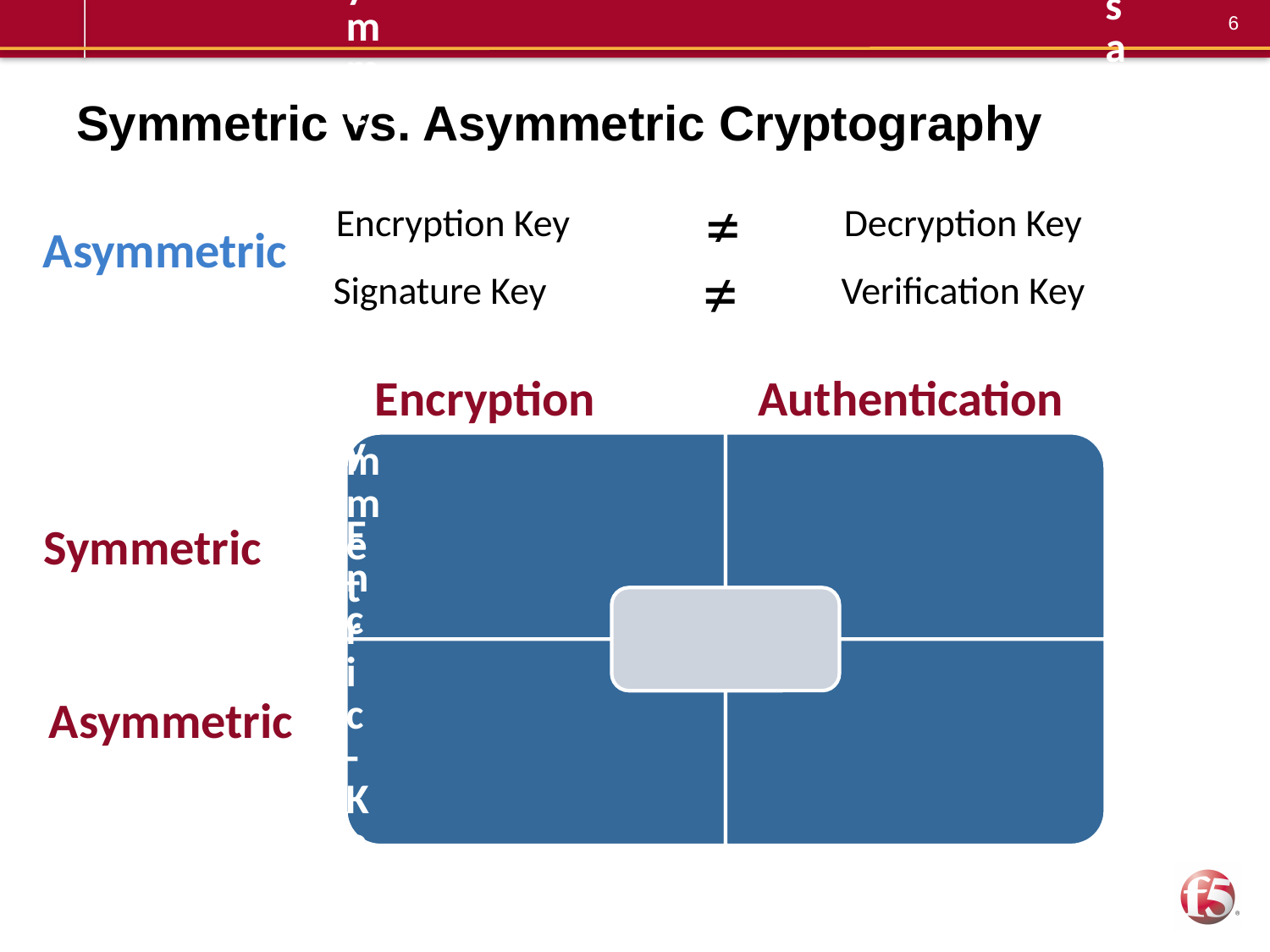

# Symmetric vs. Asymmetric Cryptography
≠
Asymmetric
Symmetric
Encryption Key		=	Decryption Key
Signature Key		=	Verification Key
≠
Encryption
Authentication

Symmetric
Asymmetric